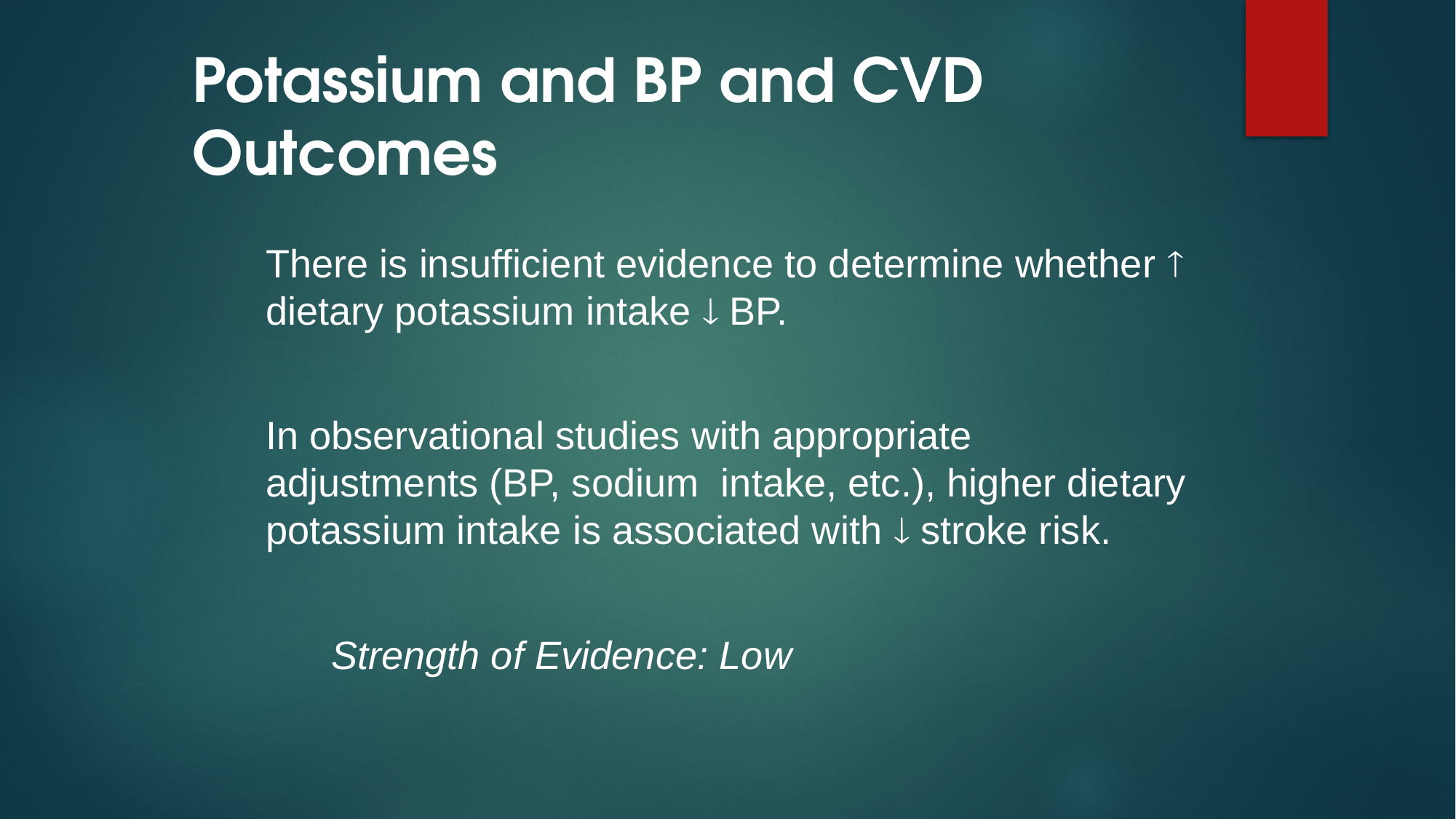

# Potassium and BP and CVD Outcomes
There is insufficient evidence to determine whether ↑ dietary potassium intake ↓ BP.

In observational studies with appropriate adjustments (BP, sodium  intake, etc.), higher dietary potassium intake is associated with ↓ stroke risk.

      Strength of Evidence: Low